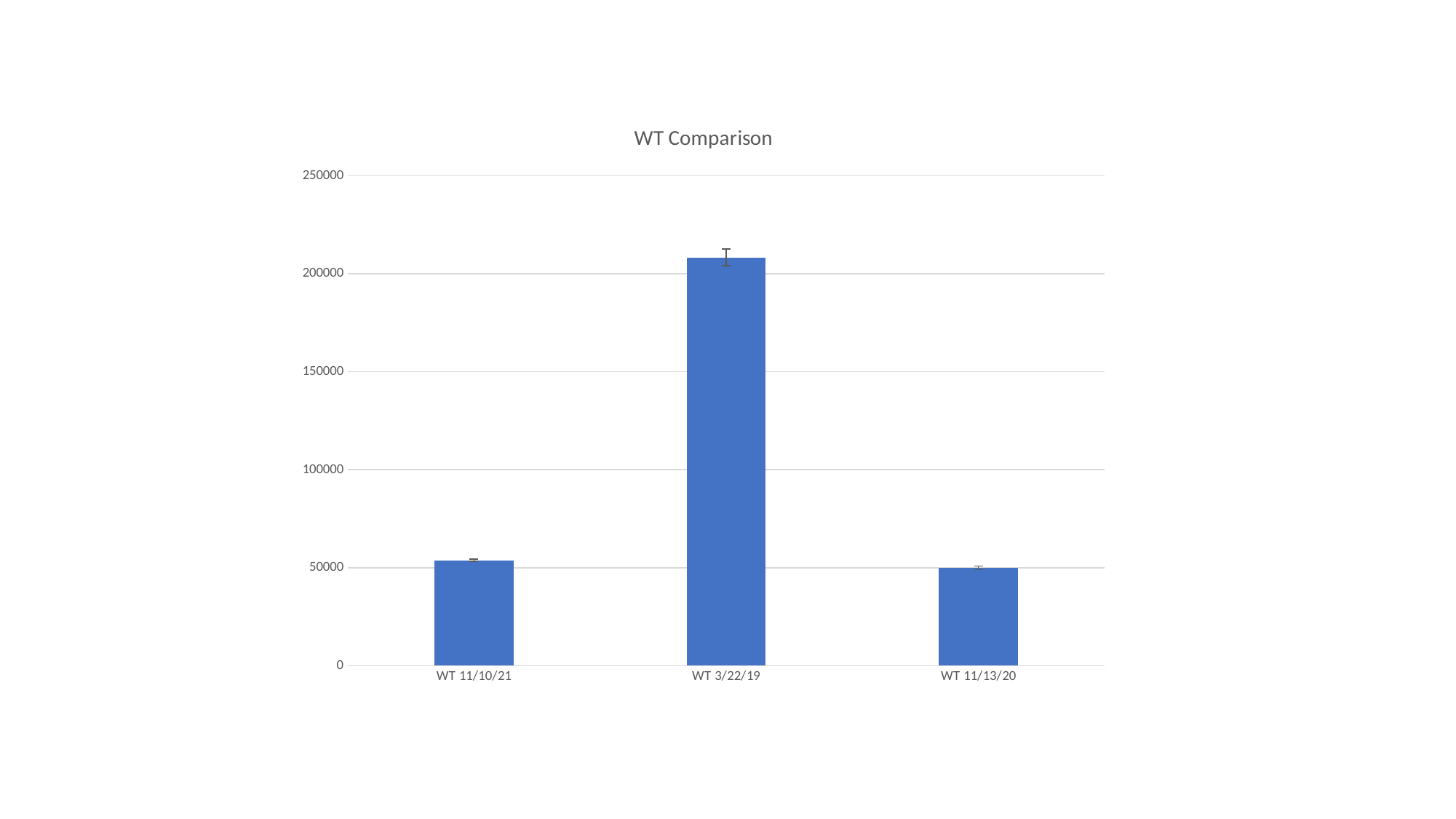

### Chart: WT Comparison

| Category | Averages |
|---|---|
| WT 11/10/21 | 53803.333333333336 |
| WT 3/22/19 | 208403.0 |
| WT 11/13/20 | 49895.0 |